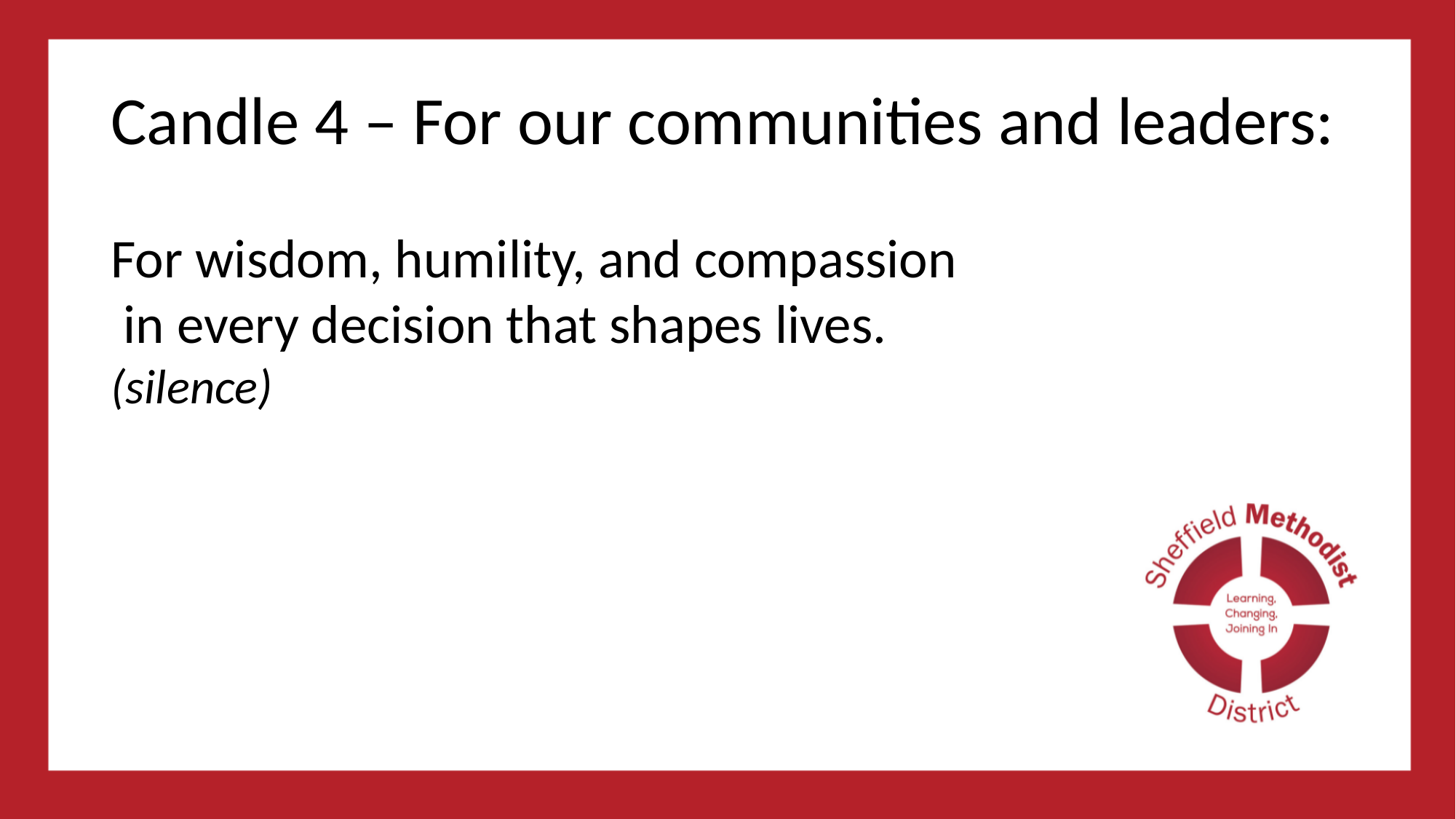

# Candle 4 – For our communities and leaders:
For wisdom, humility, and compassion
 in every decision that shapes lives.
(silence)